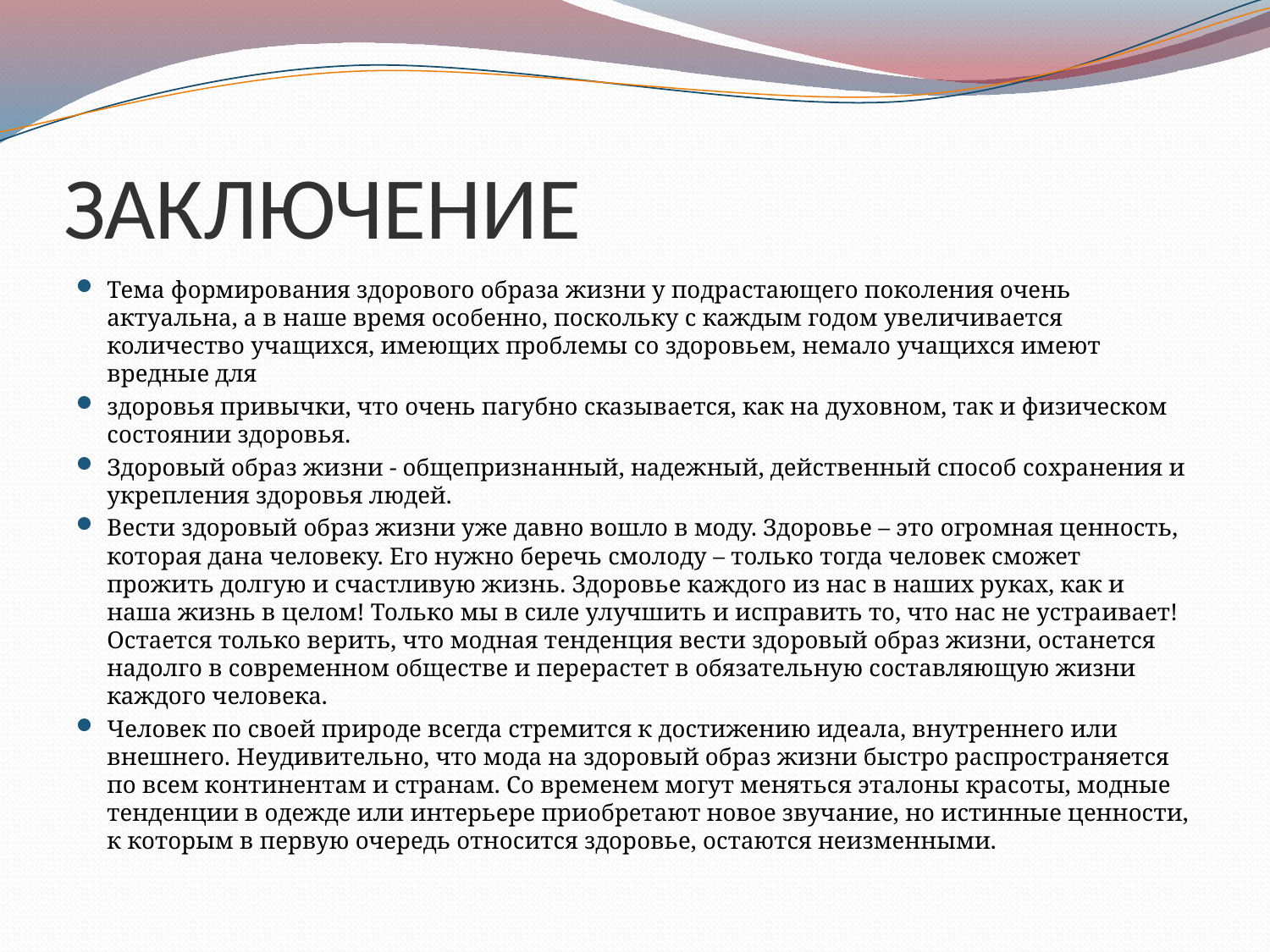

# ЗАКЛЮЧЕНИЕ
Тема формирования здорового образа жизни у подрастающего поколения очень актуальна, а в наше время особенно, поскольку с каждым годом увеличивается количество учащихся, имеющих проблемы со здоровьем, немало учащихся имеют вредные для
здоровья привычки, что очень пагубно сказывается, как на духовном, так и физическом состоянии здоровья.
Здоровый образ жизни - общепризнанный, надежный, действенный способ сохранения и укрепления здоровья людей.
Вести здоровый образ жизни уже давно вошло в моду. Здоровье – это огромная ценность, которая дана человеку. Его нужно беречь смолоду – только тогда человек сможет прожить долгую и счастливую жизнь. Здоровье каждого из нас в наших руках, как и наша жизнь в целом! Только мы в силе улучшить и исправить то, что нас не устраивает! Остается только верить, что модная тенденция вести здоровый образ жизни, останется надолго в современном обществе и перерастет в обязательную составляющую жизни каждого человека.
Человек по своей природе всегда стремится к достижению идеала, внутреннего или внешнего. Неудивительно, что мода на здоровый образ жизни быстро распространяется по всем континентам и странам. Со временем могут меняться эталоны красоты, модные тенденции в одежде или интерьере приобретают новое звучание, но истинные ценности, к которым в первую очередь относится здоровье, остаются неизменными.